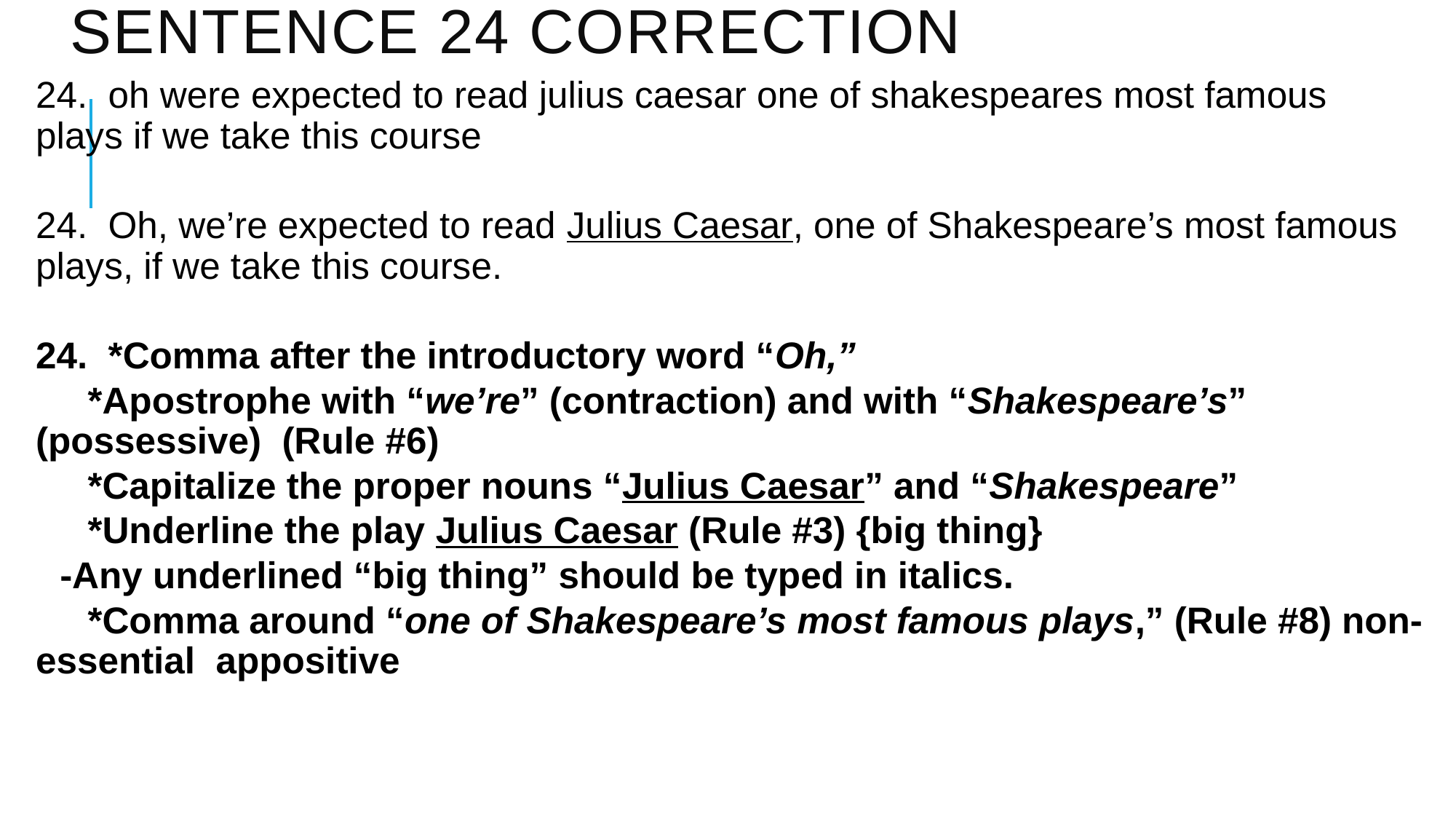

# Sentence 24 Correction
24.  oh were expected to read julius caesar one of shakespeares most famous plays if we take this course

24.  Oh, we’re expected to read Julius Caesar, one of Shakespeare’s most famous plays, if we take this course.

24.  *Comma after the introductory word “Oh,”
     *Apostrophe with “we’re” (contraction) and with “Shakespeare’s” (possessive)  (Rule #6)
     *Capitalize the proper nouns “Julius Caesar” and “Shakespeare”
     *Underline the play Julius Caesar (Rule #3) {big thing}
	-Any underlined “big thing” should be typed in italics.
     *Comma around “one of Shakespeare’s most famous plays,” (Rule #8) non-essential  appositive